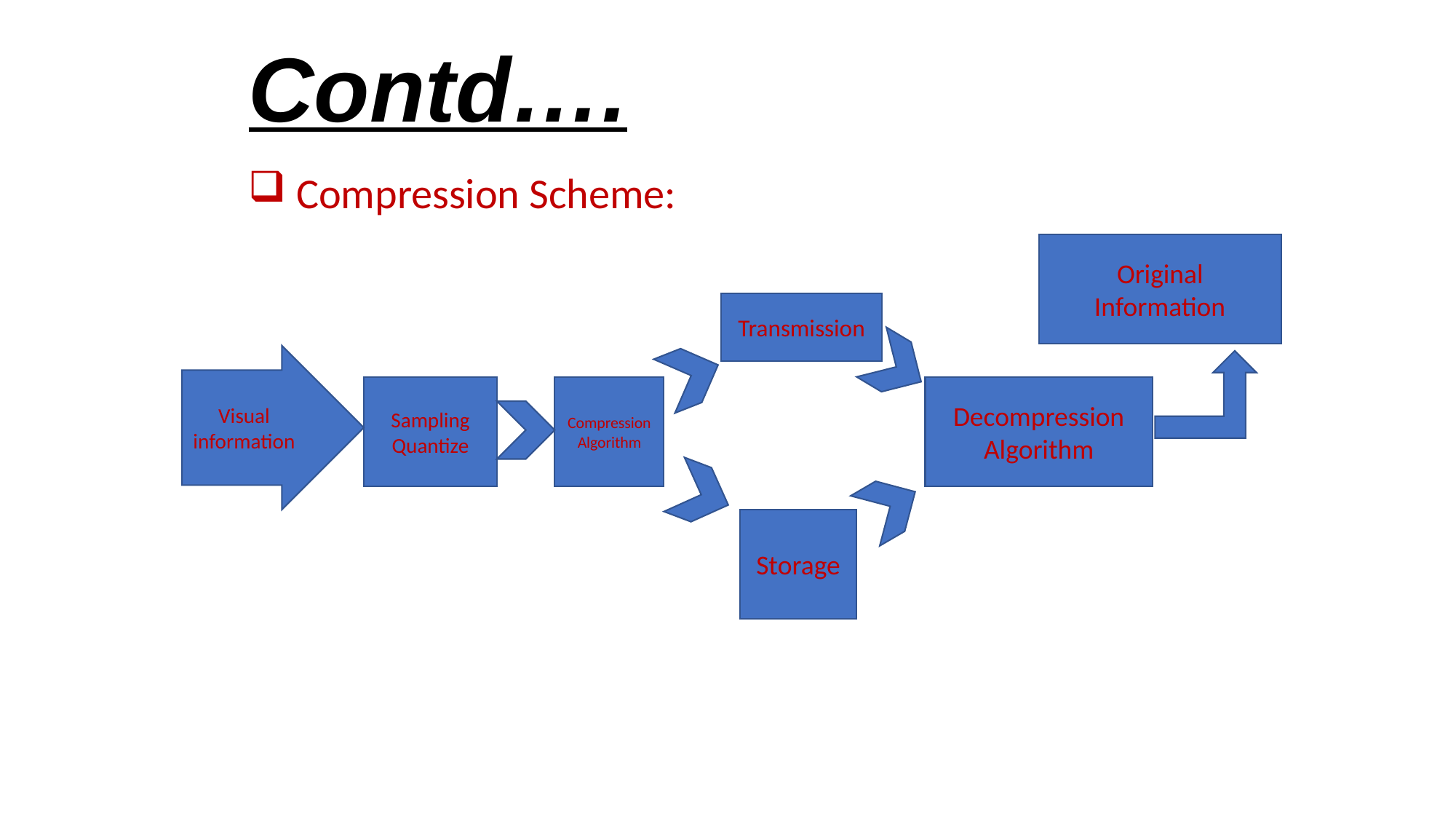

# Contd….
 Compression Scheme:

Original Information
Transmission

Visual information

Sampling Quantize
Compression Algorithm
Decompression Algorithm

Storage